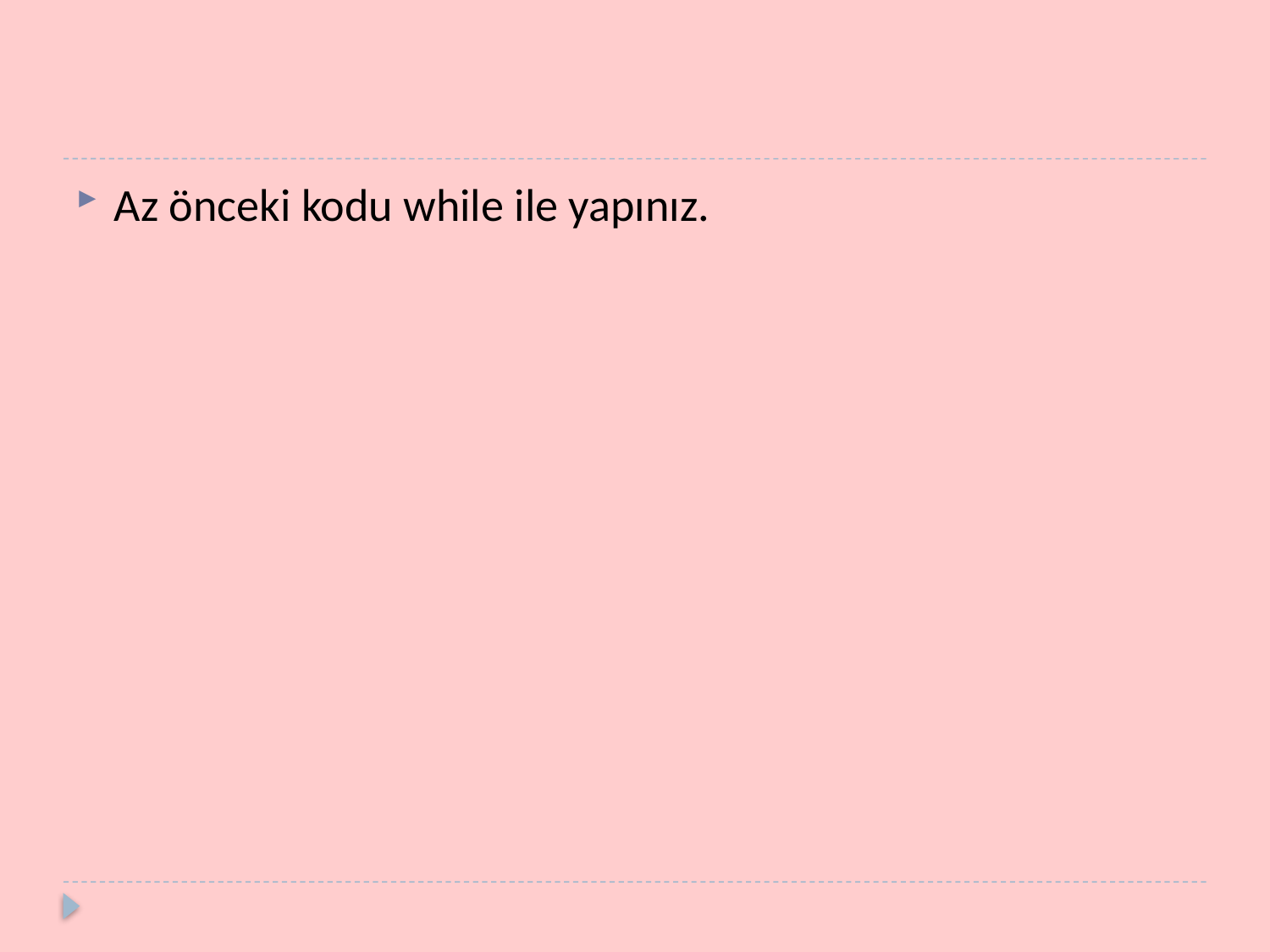

#
Az önceki kodu while ile yapınız.